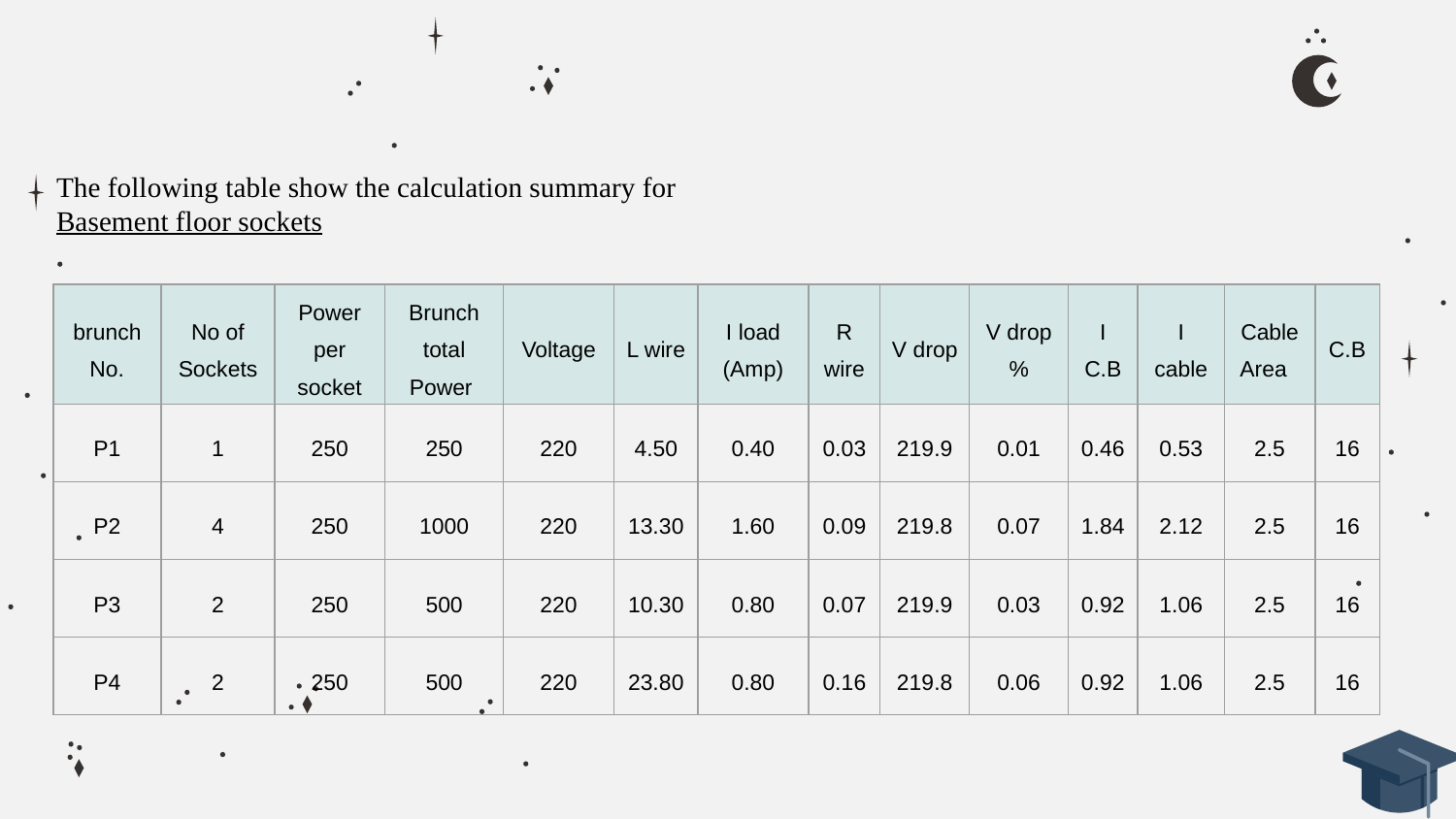

The following table show the calculation summary for Basement floor sockets
| brunch No. | No of Sockets | Power per socket | Brunch total Power | Voltage | L wire | I load (Amp) | R wire | V drop | V drop % | I C.B | I cable | Cable Area | C.B |
| --- | --- | --- | --- | --- | --- | --- | --- | --- | --- | --- | --- | --- | --- |
| P1 | 1 | 250 | 250 | 220 | 4.50 | 0.40 | 0.03 | 219.9 | 0.01 | 0.46 | 0.53 | 2.5 | 16 |
| P2 | 4 | 250 | 1000 | 220 | 13.30 | 1.60 | 0.09 | 219.8 | 0.07 | 1.84 | 2.12 | 2.5 | 16 |
| P3 | 2 | 250 | 500 | 220 | 10.30 | 0.80 | 0.07 | 219.9 | 0.03 | 0.92 | 1.06 | 2.5 | 16 |
| P4 | 2 | 250 | 500 | 220 | 23.80 | 0.80 | 0.16 | 219.8 | 0.06 | 0.92 | 1.06 | 2.5 | 16 |